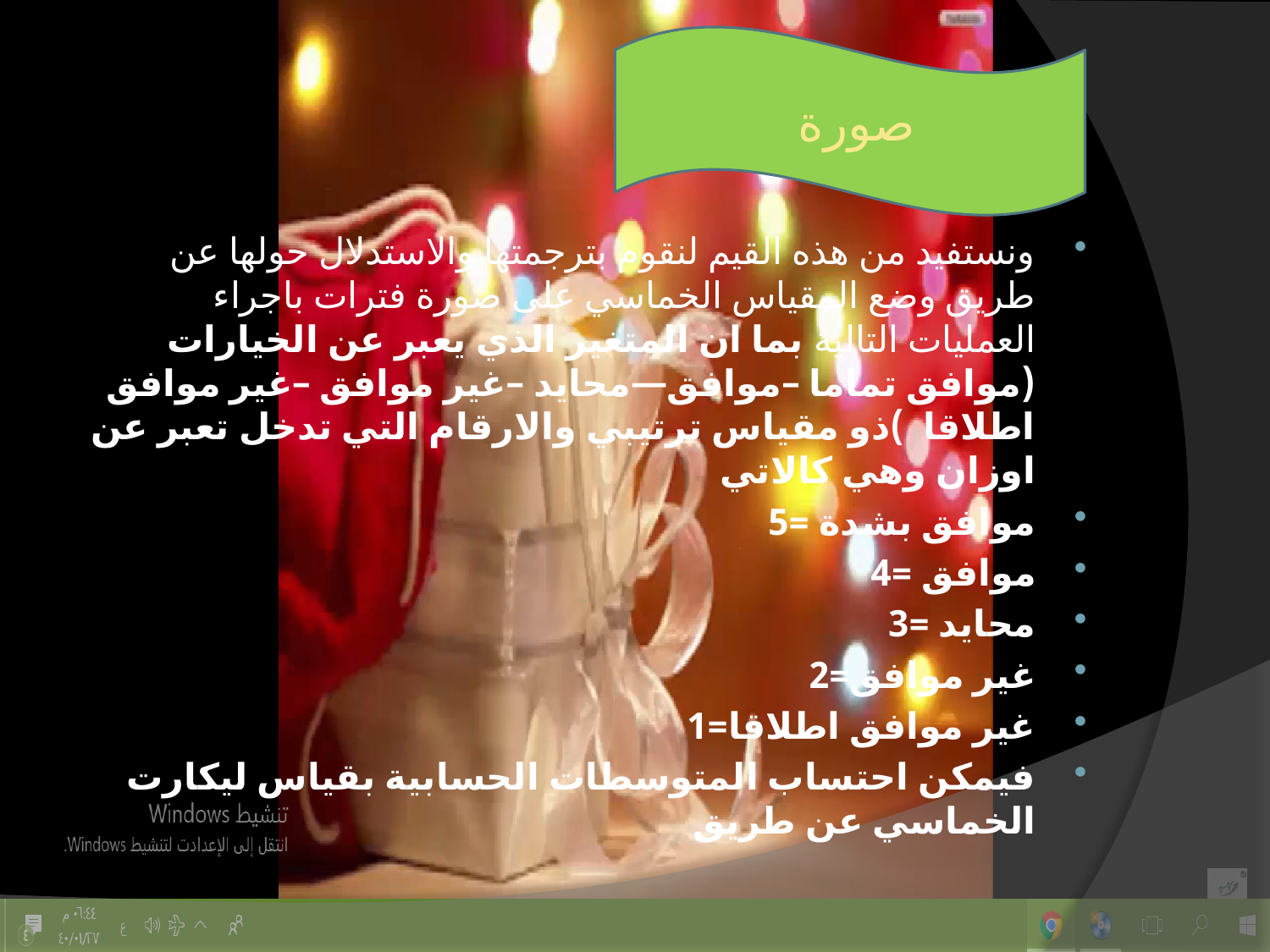

صورة
ونستفيد من هذه القيم لنقوم بترجمتها والاستدلال حولها عن طريق وضع المقياس الخماسي على صورة فترات باجراء العمليات التالية بما ان المتغير الذي يعبر عن الخيارات (موافق تماما –موافق—محايد –غير موافق –غير موافق اطلاقا  )ذو مقياس ترتيبي والارقام التي تدخل تعبر عن اوزان وهي كالاتي
موافق بشدة =5
موافق =4
محايد =3
غير موافق=2
غير موافق اطلاقا=1
فيمكن احتساب المتوسطات الحسابية بقياس ليكارت الخماسي عن طريق